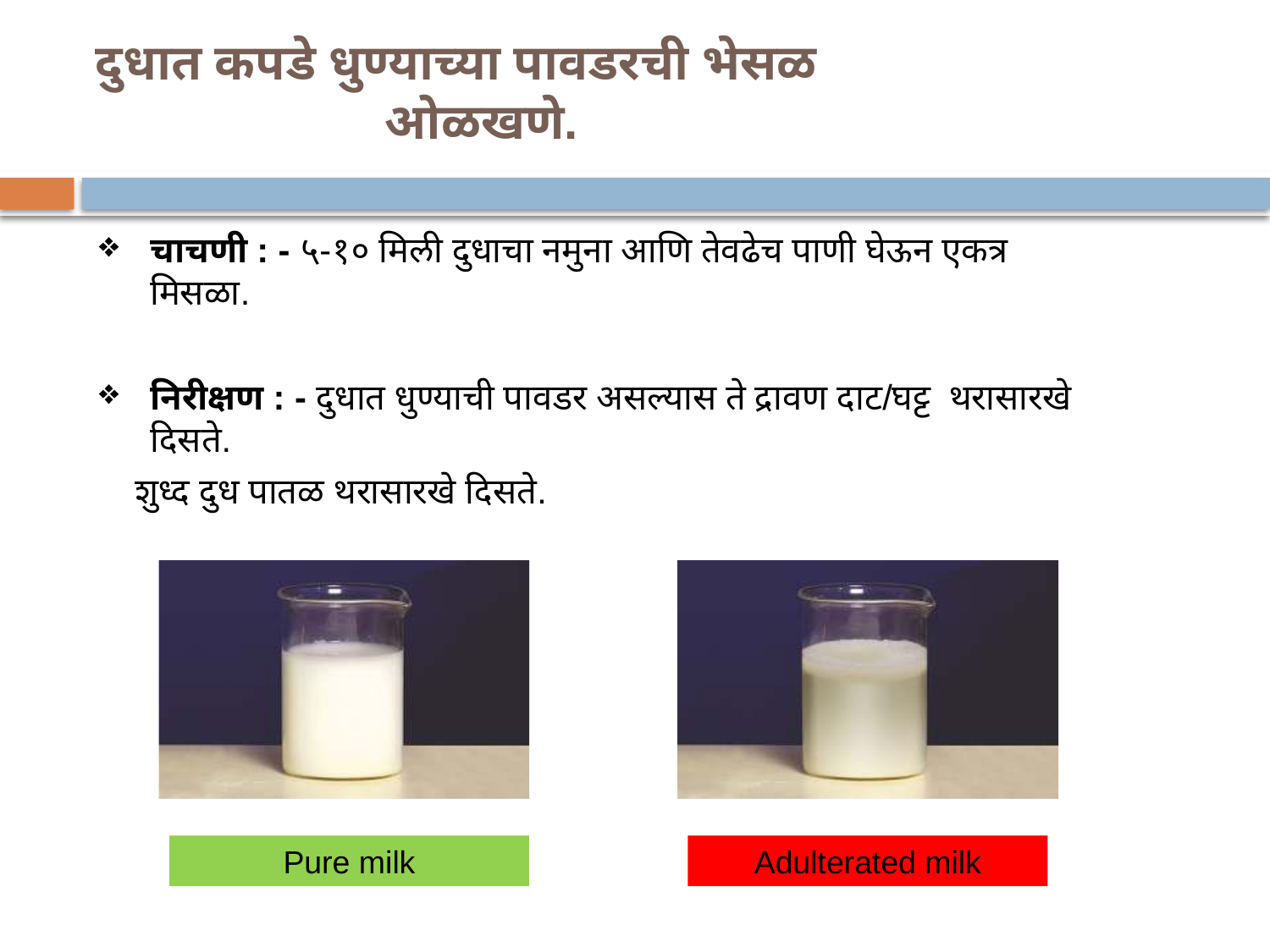

# दुधात कपडे धुण्याच्या पावडरची भेसळ ओळखणे.
चाचणी : - ५-१० मिली दुधाचा नमुना आणि तेवढेच पाणी घेऊन एकत्र मिसळा.

निरीक्षण : - दुधात धुण्याची पावडर असल्यास ते द्रावण दाट/घट्ट  थरासारखे दिसते.
    शुध्द दुध पातळ थरासारखे दिसते.

Pure milk
Adulterated milk